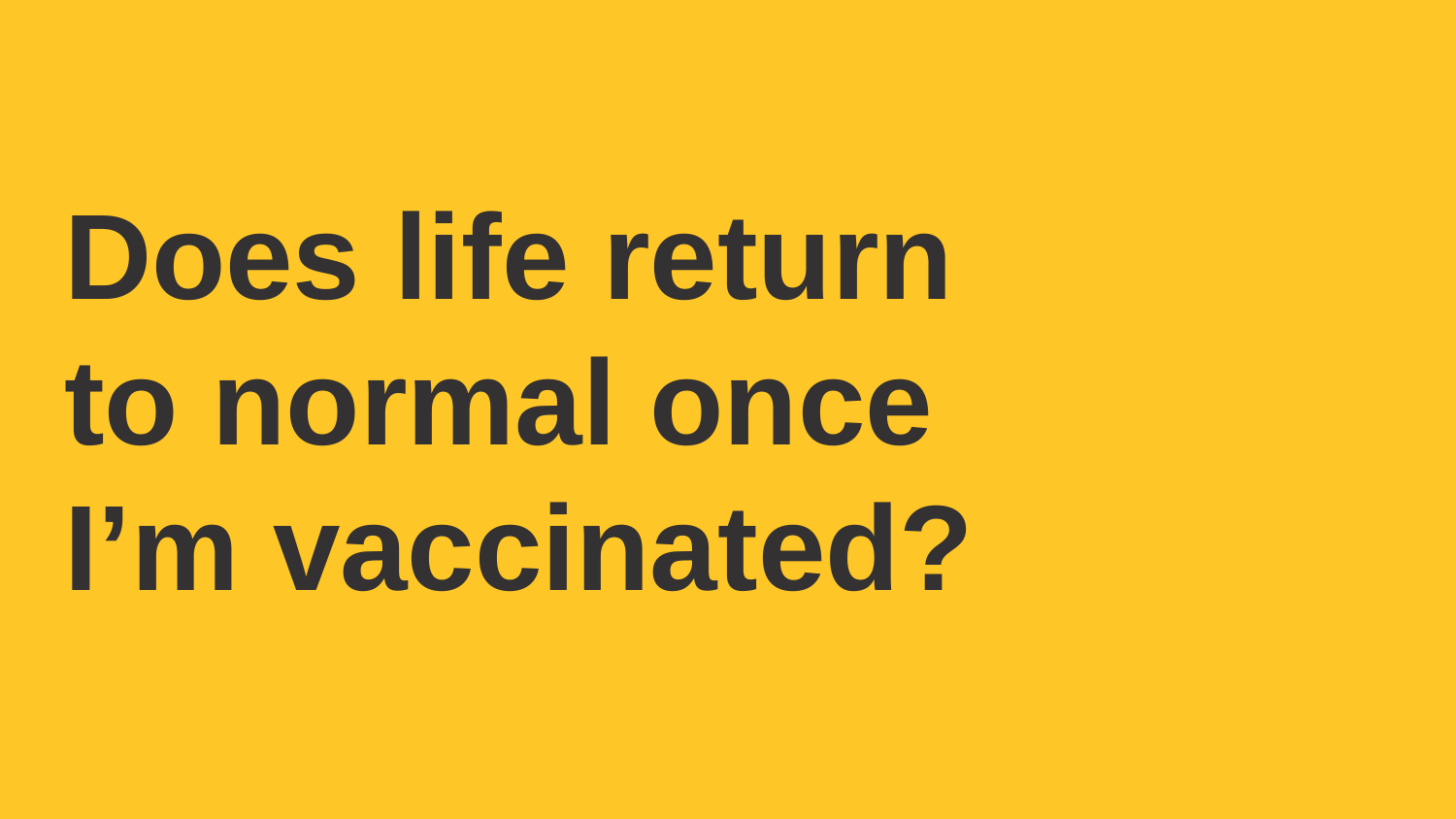

# Does life return to normal once I’m vaccinated?